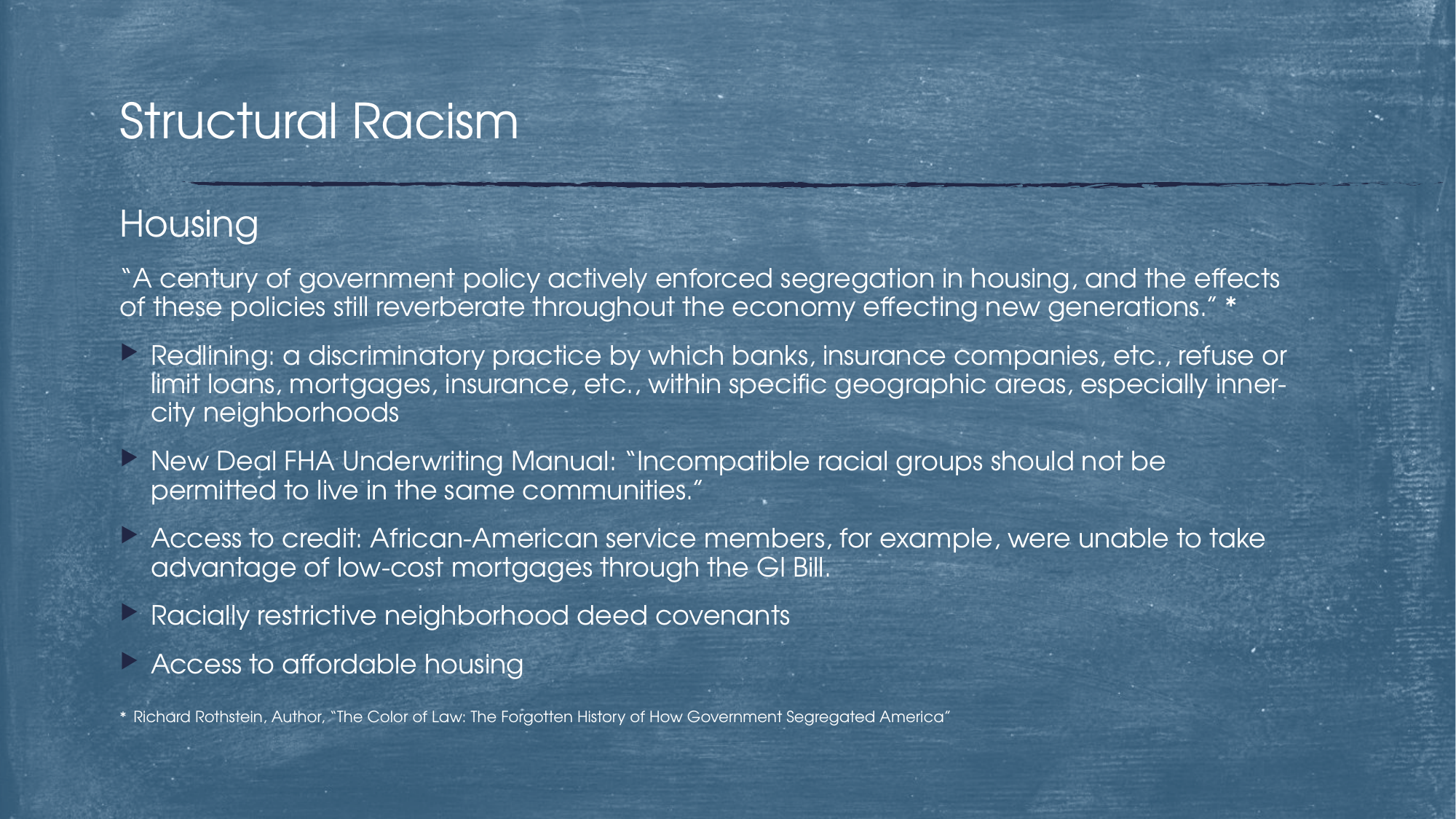

# Structural Racism
Housing
“A century of government policy actively enforced segregation in housing, and the effects of these policies still reverberate throughout the economy effecting new generations.” *
Redlining: a discriminatory practice by which banks, insurance companies, etc., refuse or limit loans, mortgages, insurance, etc., within specific geographic areas, especially inner-city neighborhoods
New Deal FHA Underwriting Manual: “Incompatible racial groups should not be permitted to live in the same communities.”
Access to credit: African-American service members, for example, were unable to take advantage of low-cost mortgages through the GI Bill.
Racially restrictive neighborhood deed covenants
Access to affordable housing
* Richard Rothstein, Author, “The Color of Law: The Forgotten History of How Government Segregated America”